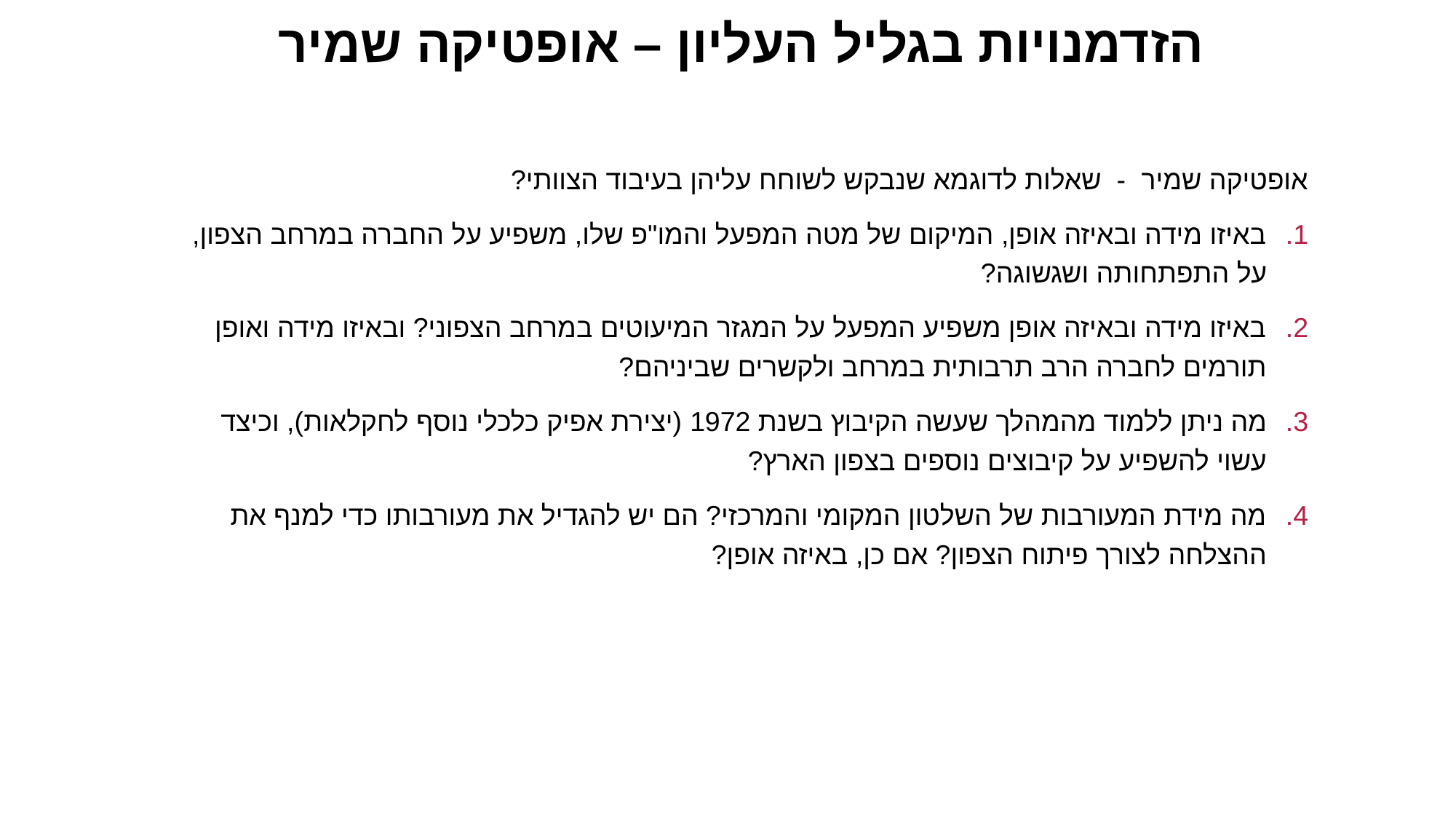

# הזדמנויות בגליל העליון – אופטיקה שמיר
אופטיקה שמיר  -  שאלות לדוגמא שנבקש לשוחח עליהן בעיבוד הצוותי?
באיזו מידה ובאיזה אופן, המיקום של מטה המפעל והמו"פ שלו, משפיע על החברה במרחב הצפון, על התפתחותה ושגשוגה?
באיזו מידה ובאיזה אופן משפיע המפעל על המגזר המיעוטים במרחב הצפוני? ובאיזו מידה ואופן תורמים לחברה הרב תרבותית במרחב ולקשרים שביניהם?
מה ניתן ללמוד מהמהלך שעשה הקיבוץ בשנת 1972 (יצירת אפיק כלכלי נוסף לחקלאות), וכיצד עשוי להשפיע על קיבוצים נוספים בצפון הארץ?
מה מידת המעורבות של השלטון המקומי והמרכזי? הם יש להגדיל את מעורבותו כדי למנף את ההצלחה לצורך פיתוח הצפון? אם כן, באיזה אופן?